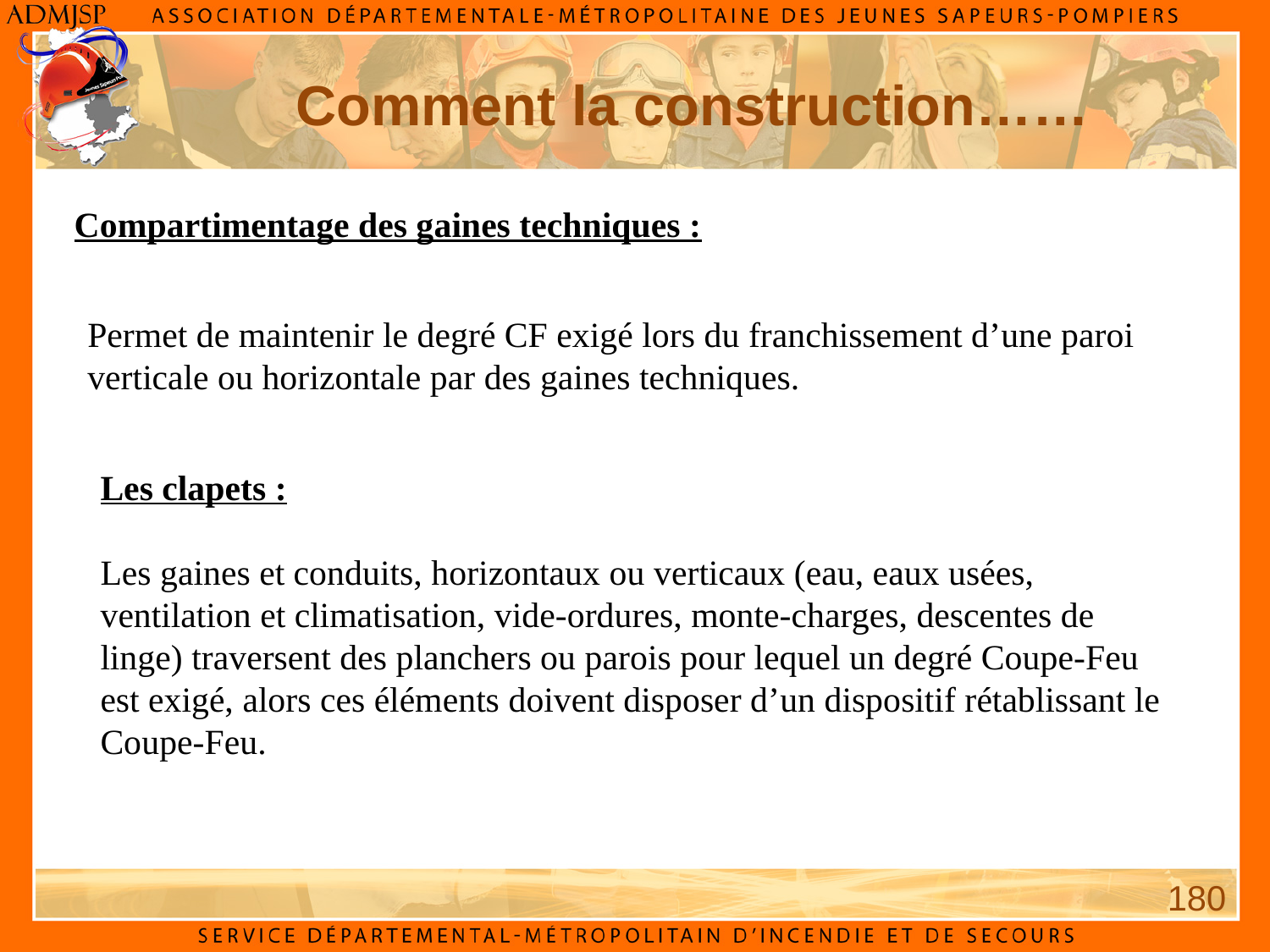

Comment la construction……
Compartimentage des gaines techniques :
Permet de maintenir le degré CF exigé lors du franchissement d’une paroi verticale ou horizontale par des gaines techniques.
Les clapets :

Les gaines et conduits, horizontaux ou verticaux (eau, eaux usées, ventilation et climatisation, vide-ordures, monte-charges, descentes de linge) traversent des planchers ou parois pour lequel un degré Coupe-Feu est exigé, alors ces éléments doivent disposer d’un dispositif rétablissant le Coupe-Feu.
180